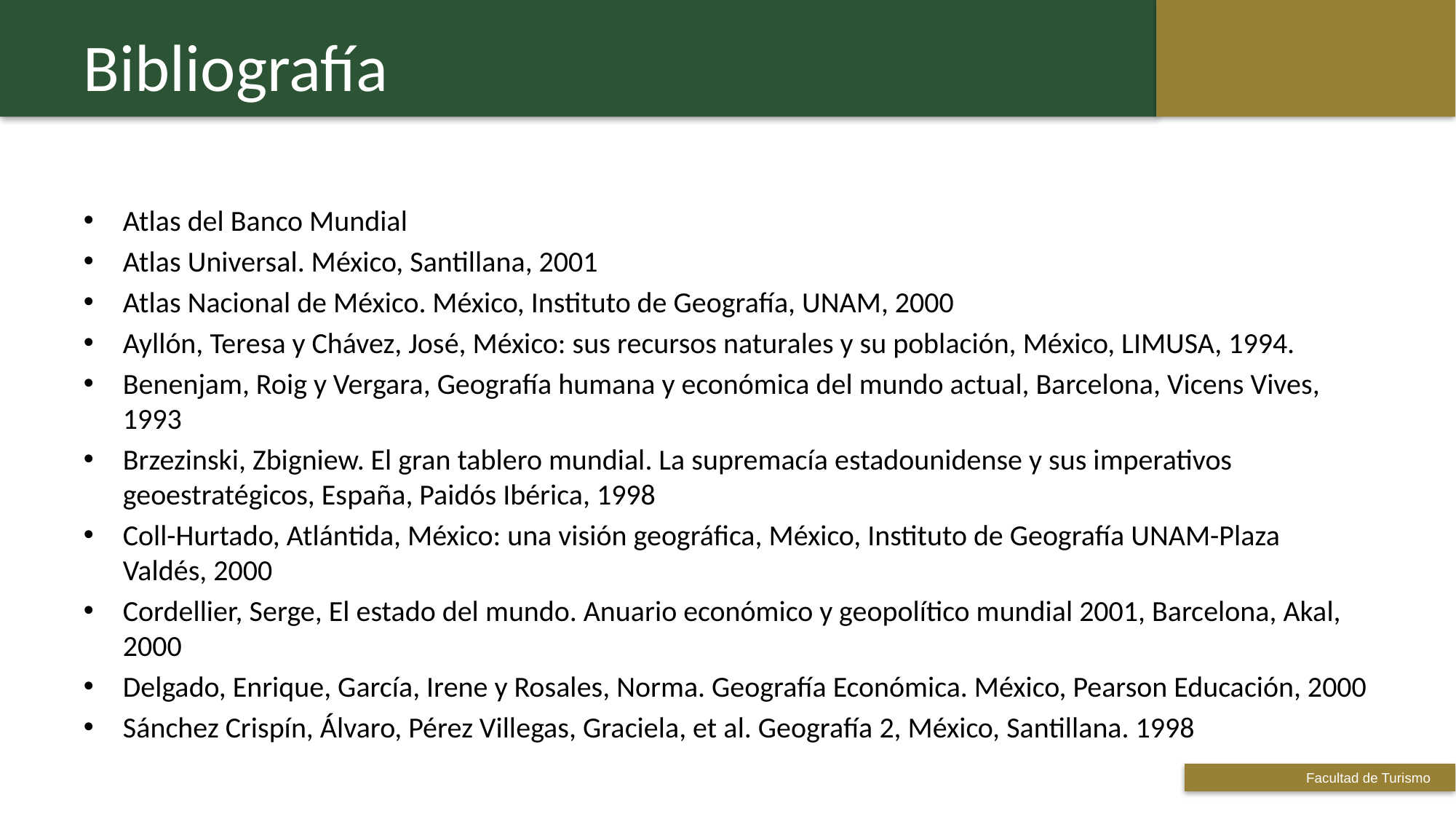

# Bibliografía
Atlas del Banco Mundial
Atlas Universal. México, Santillana, 2001
Atlas Nacional de México. México, Instituto de Geografía, UNAM, 2000
Ayllón, Teresa y Chávez, José, México: sus recursos naturales y su población, México, LIMUSA, 1994.
Benenjam, Roig y Vergara, Geografía humana y económica del mundo actual, Barcelona, Vicens Vives, 1993
Brzezinski, Zbigniew. El gran tablero mundial. La supremacía estadounidense y sus imperativos geoestratégicos, España, Paidós Ibérica, 1998
Coll-Hurtado, Atlántida, México: una visión geográfica, México, Instituto de Geografía UNAM-Plaza Valdés, 2000
Cordellier, Serge, El estado del mundo. Anuario económico y geopolítico mundial 2001, Barcelona, Akal, 2000
Delgado, Enrique, García, Irene y Rosales, Norma. Geografía Económica. México, Pearson Educación, 2000
Sánchez Crispín, Álvaro, Pérez Villegas, Graciela, et al. Geografía 2, México, Santillana. 1998